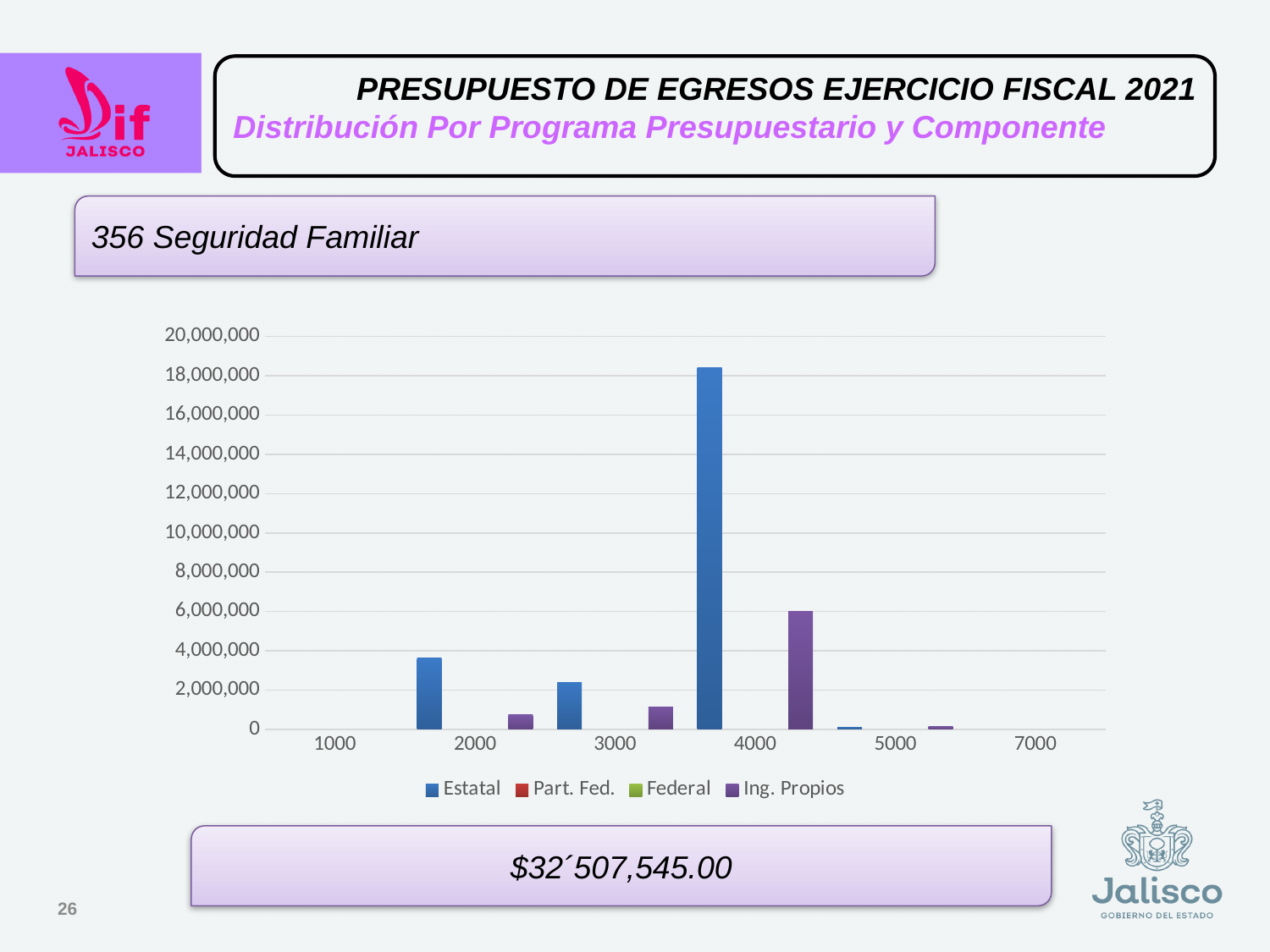

PRESUPUESTO DE EGRESOS EJERCICIO FISCAL 2021
Distribución Por Programa Presupuestario y Componente
356 Seguridad Familiar

### Chart

| Category | Estatal | Part. Fed. | Federal | Ing. Propios |
|---|---|---|---|---|
| 1000 | None | None | None | None |
| 2000 | 3620520.0 | None | None | 750000.0 |
| 3000 | 2374525.0 | None | None | 1125000.0 |
| 4000 | 18415000.0 | None | None | 6007700.0 |
| 5000 | 89800.0 | None | None | 125000.0 |
| 7000 | None | None | None | None |
$32´507,545.00
26